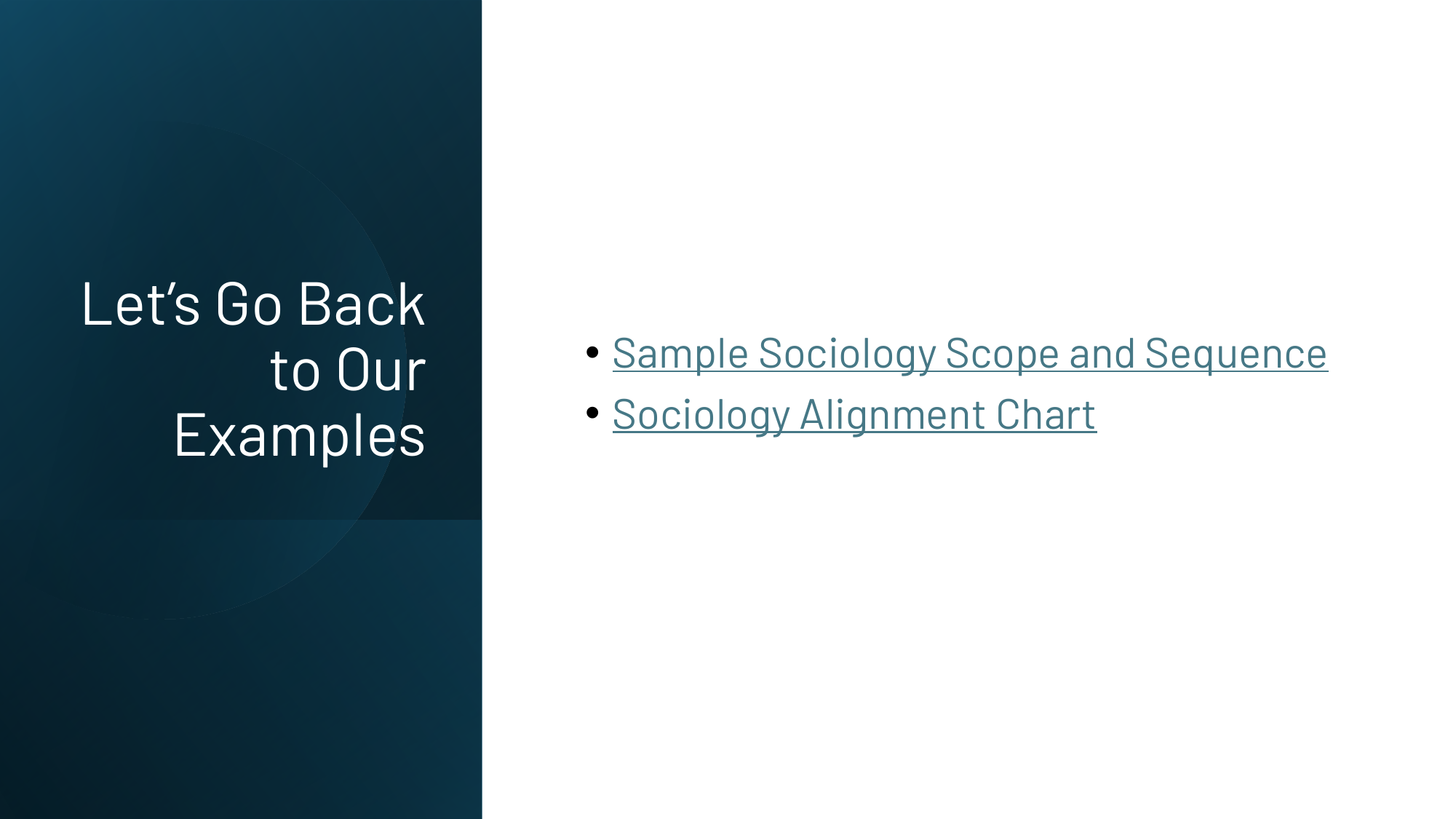

# Let’s Go Back to Our Examples
Sample Sociology Scope and Sequence
Sociology Alignment Chart